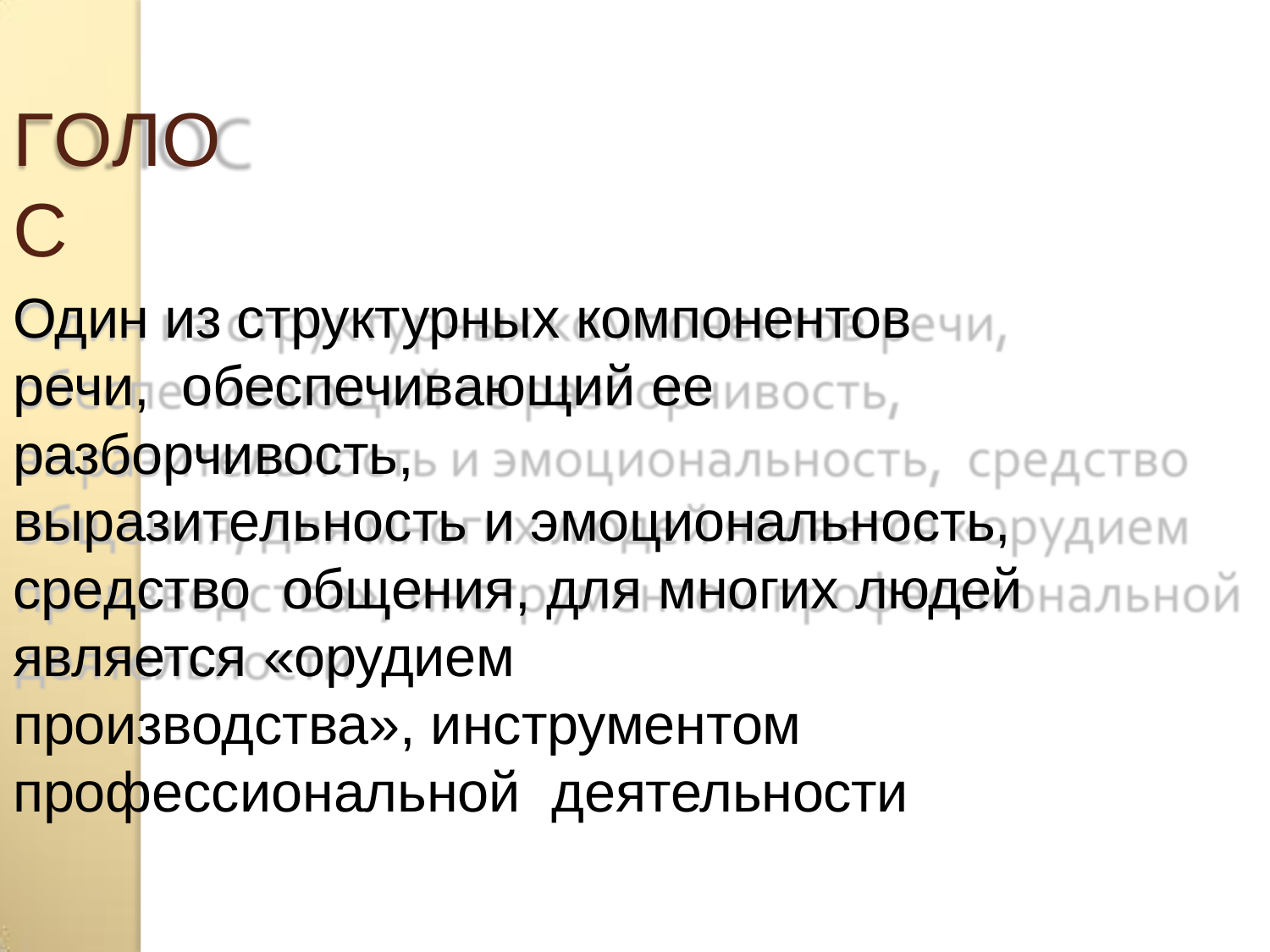

# ГОЛОС

Один из структурных компонентов речи,  обеспечивающий ее разборчивость,
выразительность и эмоциональность,	средство  общения, для многих людей является «орудием
производства», инструментом профессиональной  деятельности